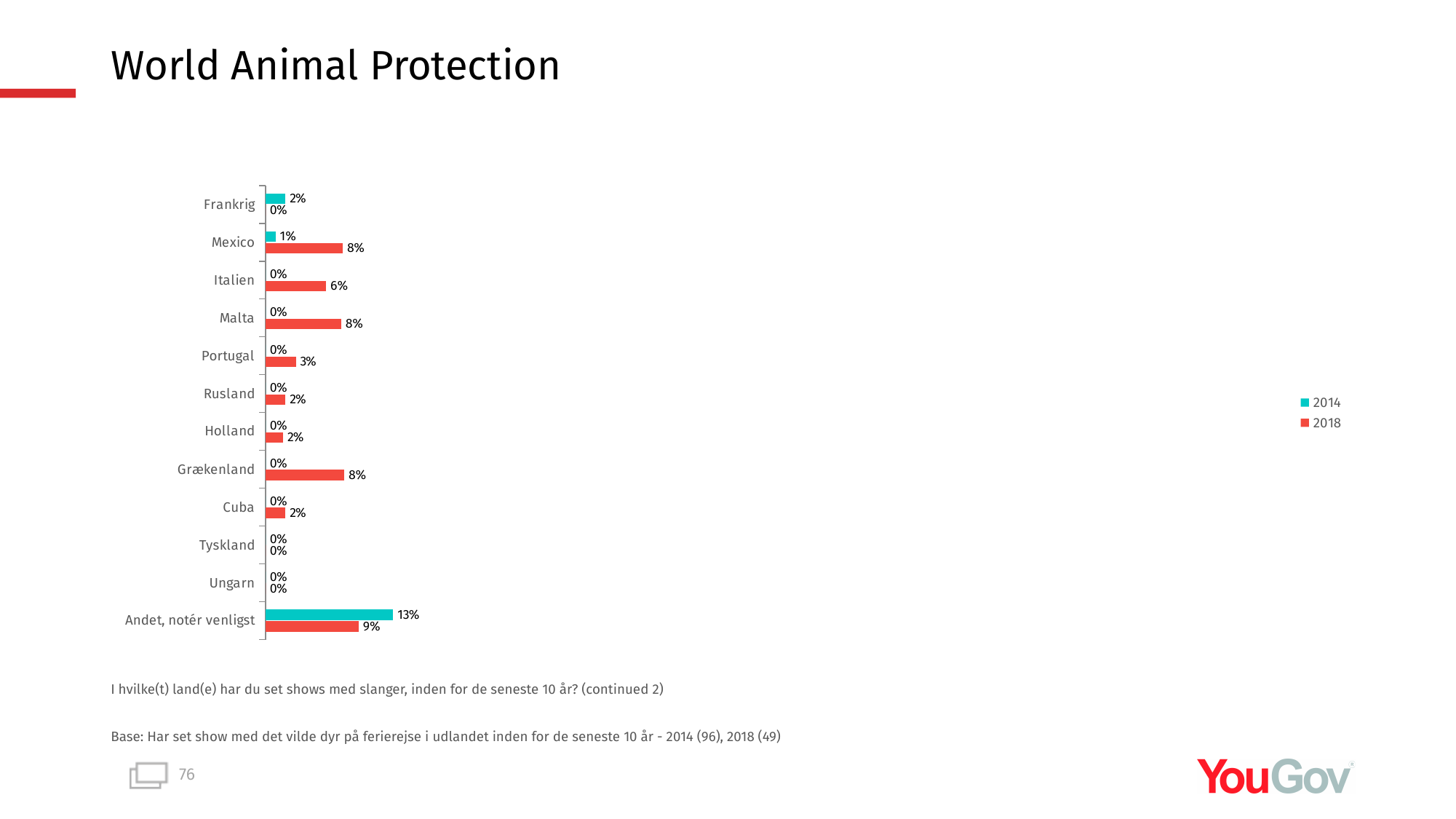

# World Animal Protection

### Chart

| Category | 2018 | 2014 |
|---|---|---|
| Andet, notér venligst | 0.0925 | 0.1269 |
| Ungarn | 0.0 | 0.0 |
| Tyskland | 0.0 | 0.0 |
| Cuba | 0.0199 | 0.0 |
| Grækenland | 0.0783 | 0.0 |
| Holland | 0.0176 | 0.0 |
| Rusland | 0.0199 | 0.0 |
| Portugal | 0.0301 | 0.0 |
| Malta | 0.0753 | 0.0 |
| Italien | 0.0603 | 0.0 |
| Mexico | 0.0768 | 0.0099 |
| Frankrig | 0.0 | 0.0198 |
I hvilke(t) land(e) har du set shows med slanger, inden for de seneste 10 år? (continued 2)
Base: Har set show med det vilde dyr på ferierejse i udlandet inden for de seneste 10 år - 2014 (96), 2018 (49)